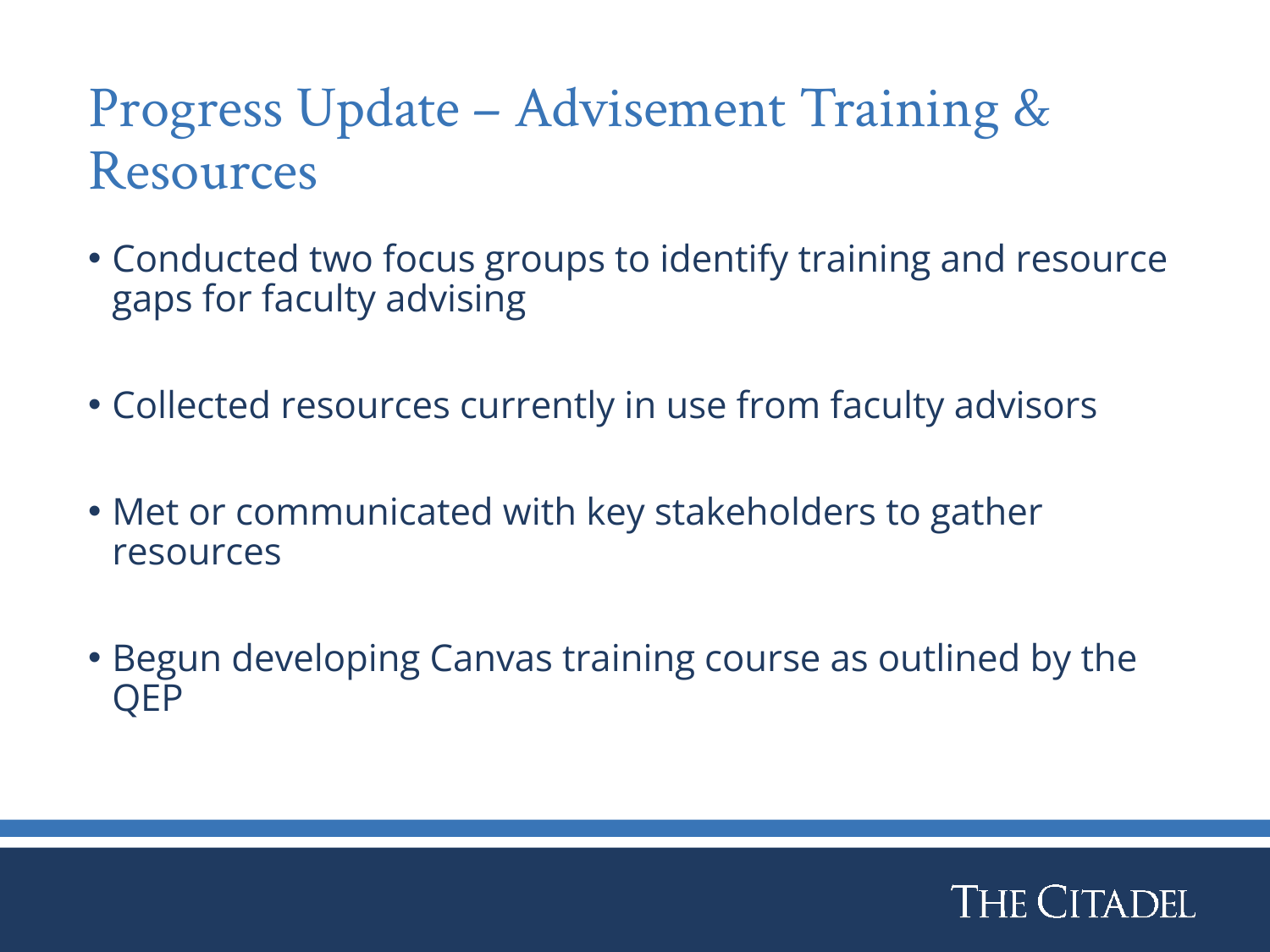

# Progress Update – Advisement Training & Resources
Conducted two focus groups to identify training and resource gaps for faculty advising

Collected resources currently in use from faculty advisors

Met or communicated with key stakeholders to gather resources

Begun developing Canvas training course as outlined by the QEP